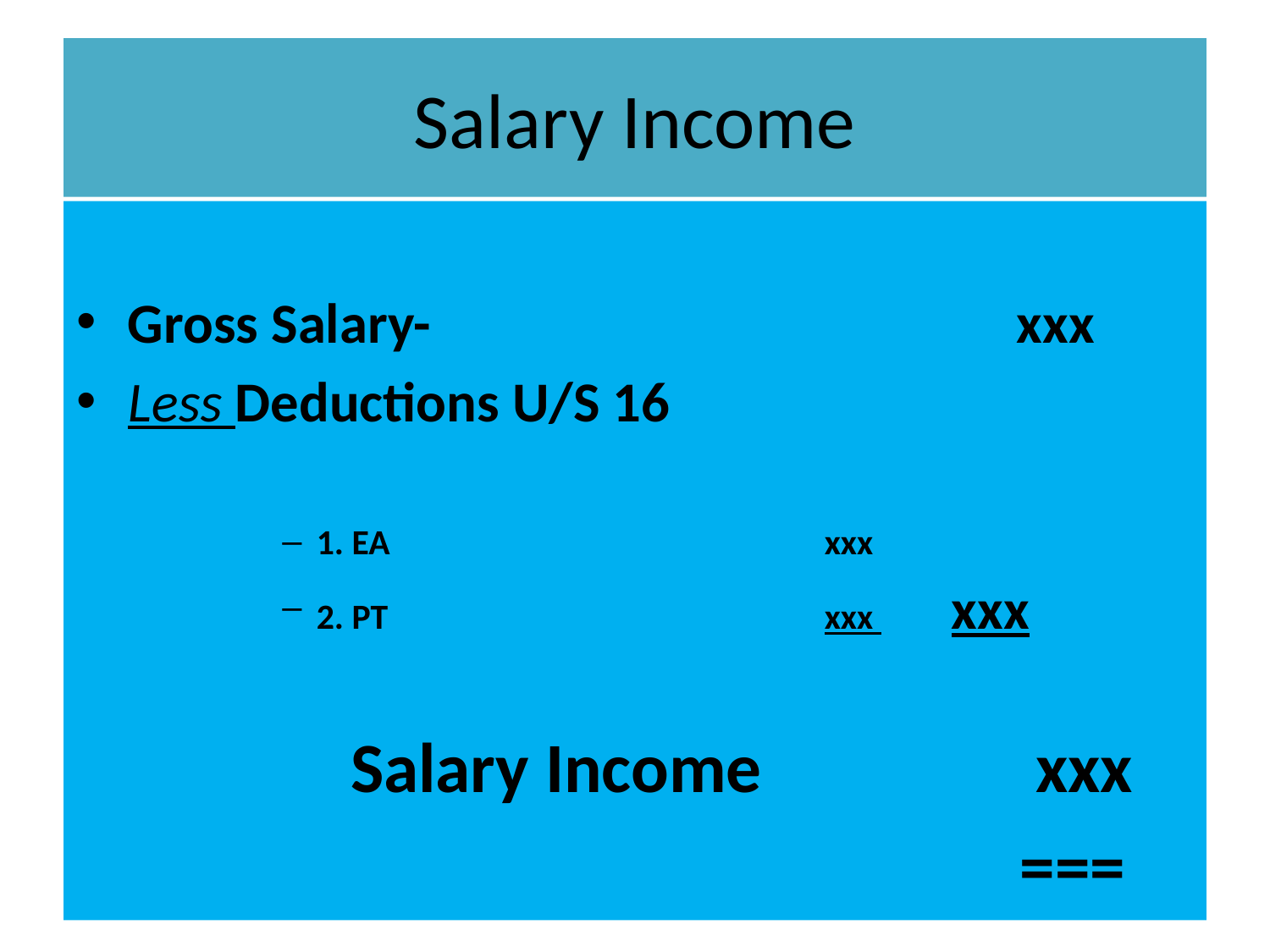

# Salary Income

Gross Salary- 					xxx
Less Deductions U/S 16

1. EA				xxx
2. PT				xxx 	xxx

Salary Income		         xxx
						===